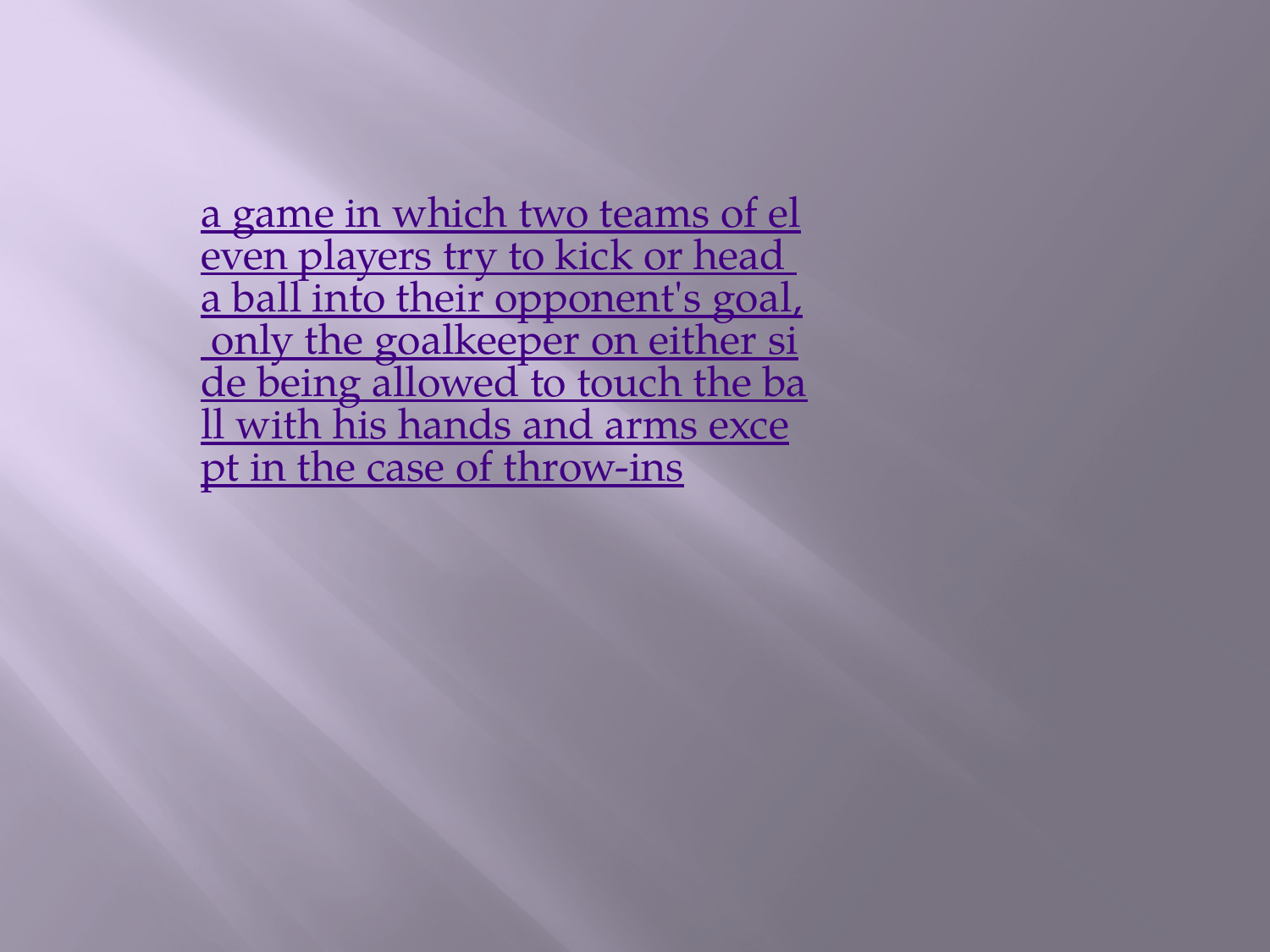

a game in which two teams of eleven players try to kick or head a ball into their opponent's goal, only the goalkeeper on either side being allowed to touch the ball with his hands and arms except in the case of throw-ins